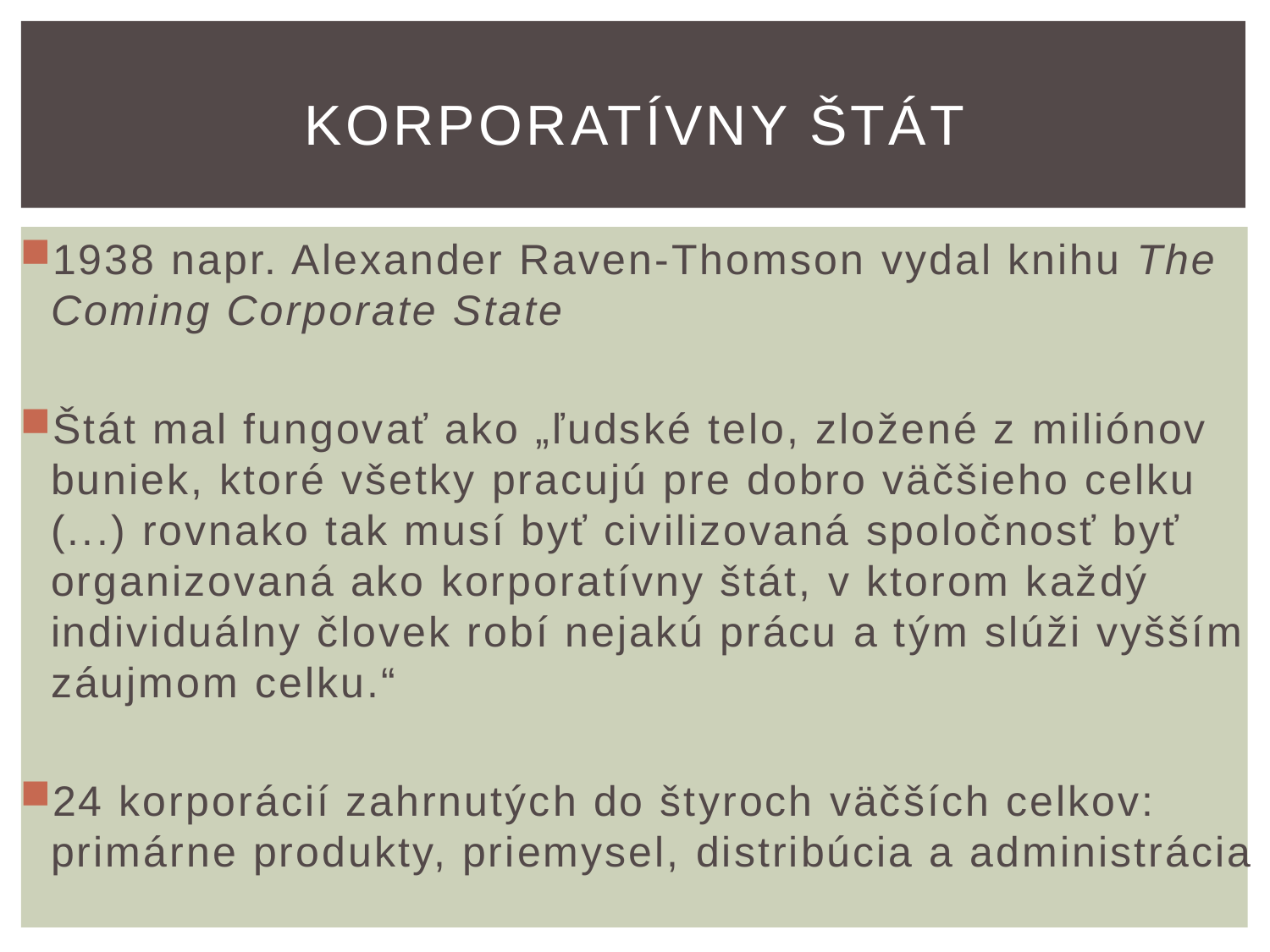

# Korporatívny štát
1938 napr. Alexander Raven-Thomson vydal knihu The Coming Corporate State

Štát mal fungovať ako „ľudské telo, zložené z miliónov buniek, ktoré všetky pracujú pre dobro väčšieho celku (...) rovnako tak musí byť civilizovaná spoločnosť byť organizovaná ako korporatívny štát, v ktorom každý individuálny človek robí nejakú prácu a tým slúži vyšším záujmom celku.“

24 korporácií zahrnutých do štyroch väčších celkov: primárne produkty, priemysel, distribúcia a administrácia